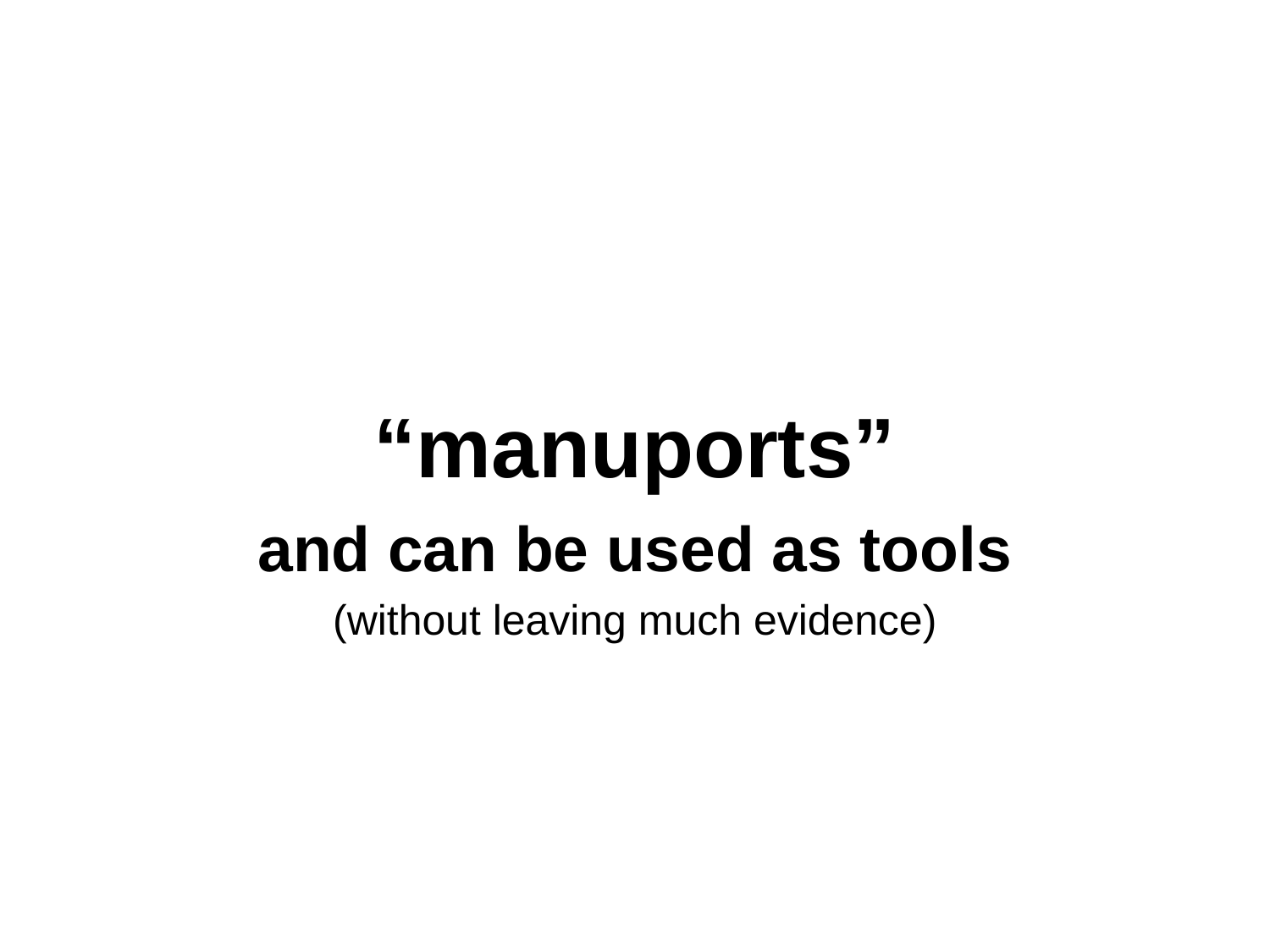

“manuports”
and can be used as tools
(without leaving much evidence)